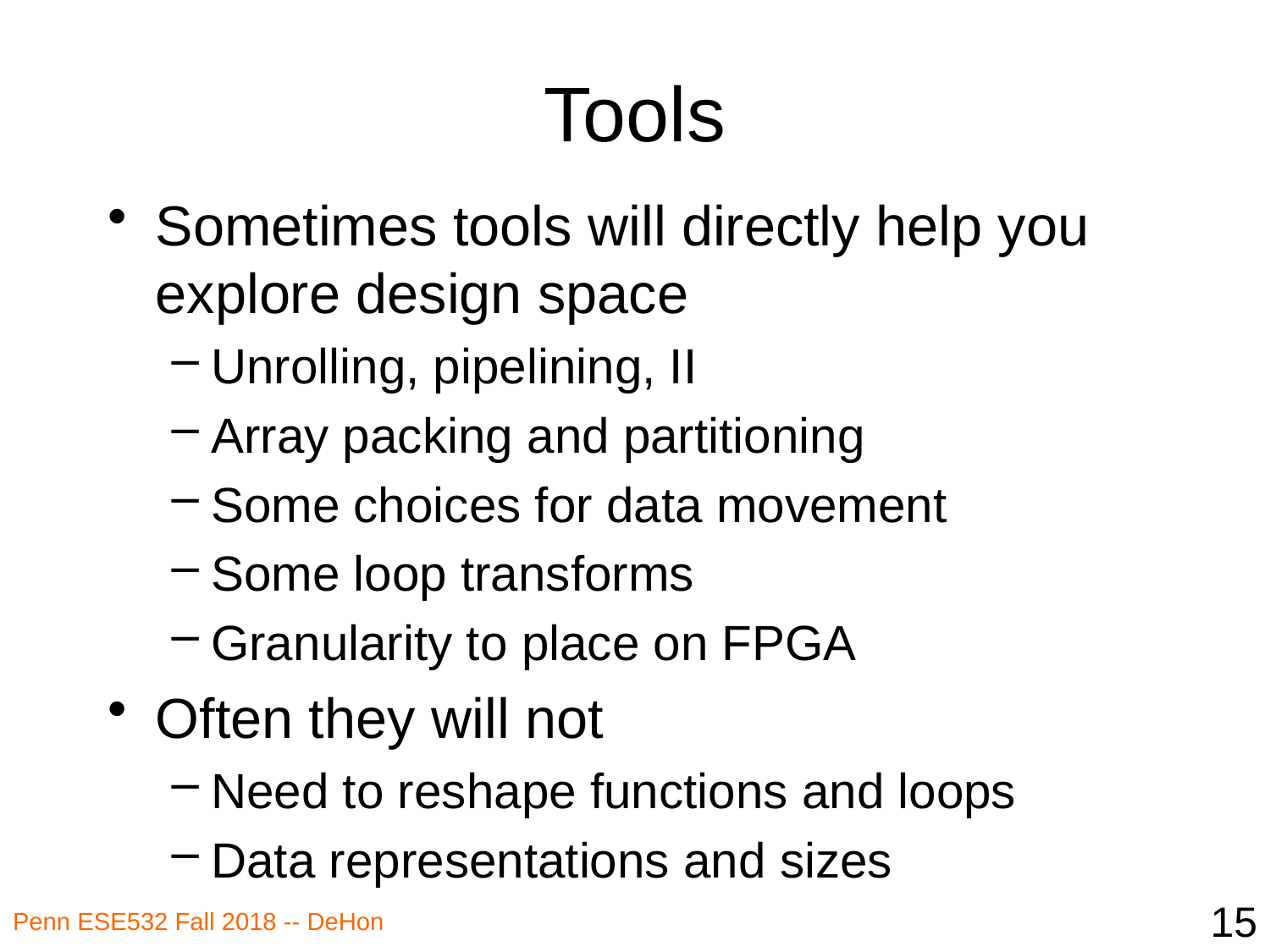

# Tools
Sometimes tools will directly help you explore design space
Unrolling, pipelining, II
Array packing and partitioning
Some choices for data movement
Some loop transforms
Granularity to place on FPGA
Often they will not
Need to reshape functions and loops
Data representations and sizes

15
Penn ESE532 Fall 2018 -- DeHon